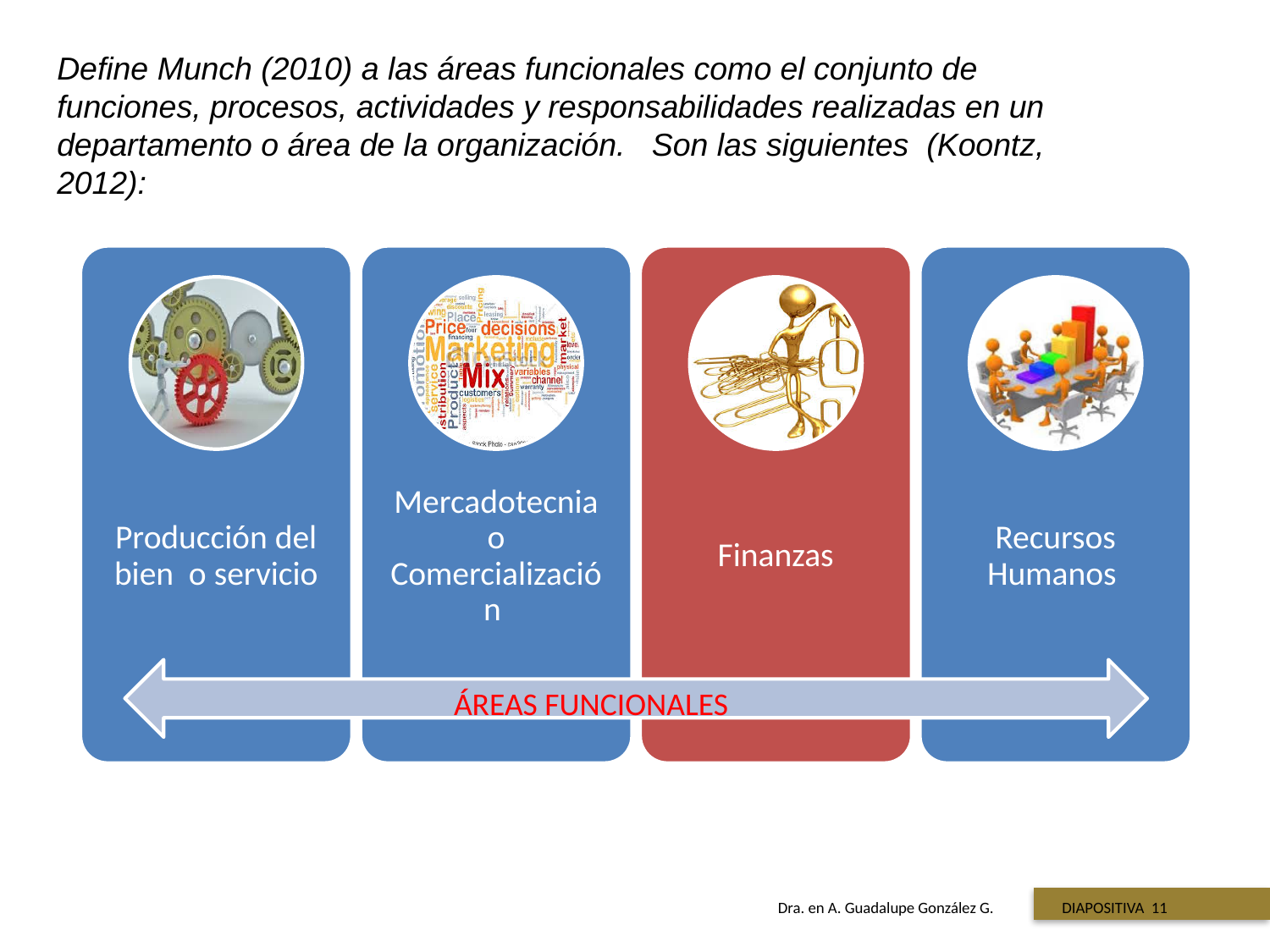

* ÁREAS FUNCIONALES

Define Munch (2010) a las áreas funcionales como el conjunto de funciones, procesos, actividades y responsabilidades realizadas en un departamento o área de la organización.   Son las siguientes  (Koontz, 2012):

Producción del bien  o servicio
Mercadotecnia o Comercialización
Finanzas
Recursos Humanos

ÁREAS FUNCIONALES
                                          Titulo de la presentación

Dra. en A. Guadalupe González G.                   DIAPOSITIVA  11